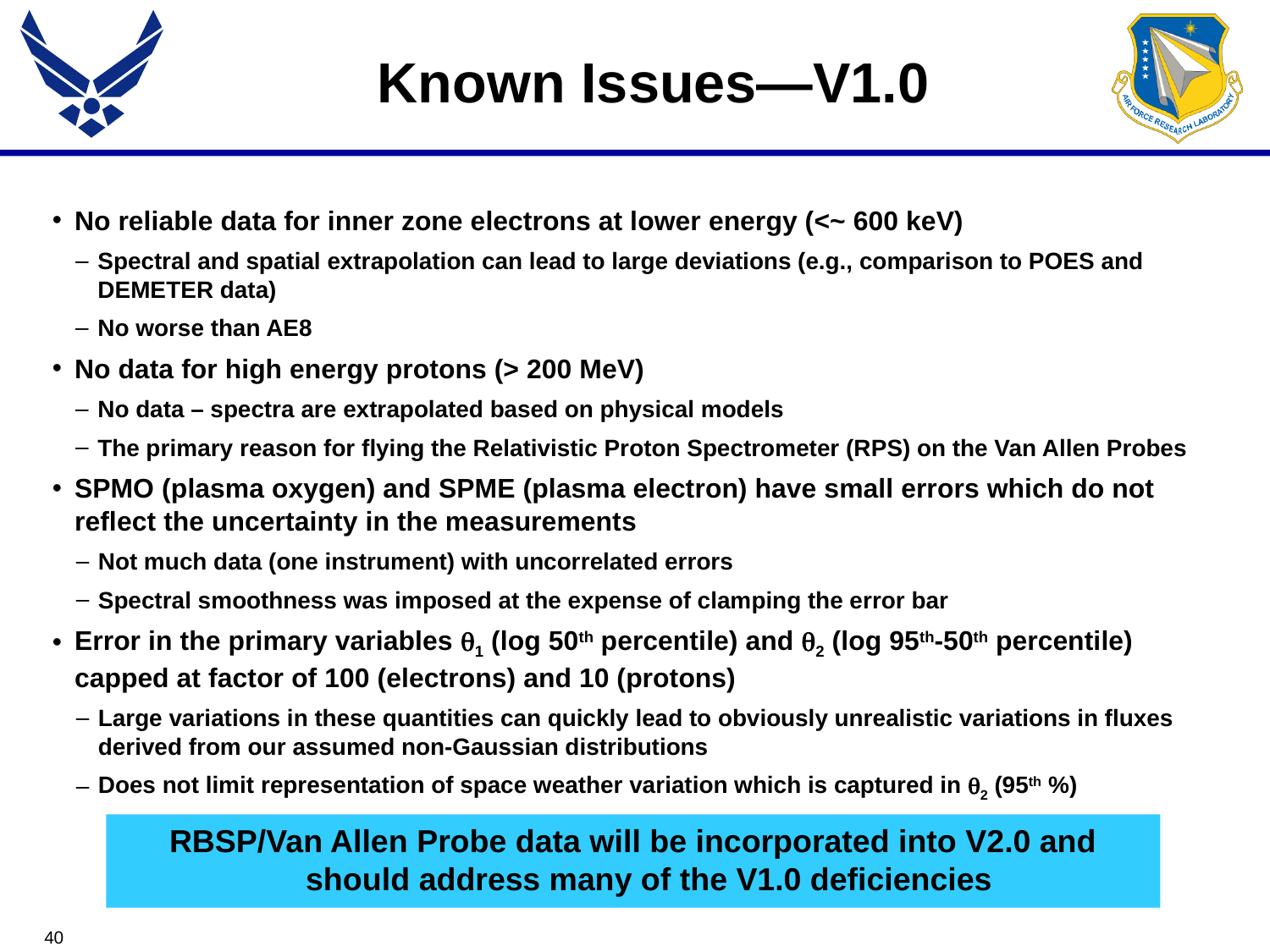

# Known Issues—V1.0
No reliable data for inner zone electrons at lower energy (<~ 600 keV)
Spectral and spatial extrapolation can lead to large deviations (e.g., comparison to POES and DEMETER data)
No worse than AE8
No data for high energy protons (> 200 MeV)
No data – spectra are extrapolated based on physical models
The primary reason for flying the Relativistic Proton Spectrometer (RPS) on the Van Allen Probes
SPMO (plasma oxygen) and SPME (plasma electron) have small errors which do not reflect the uncertainty in the measurements
Not much data (one instrument) with uncorrelated errors
Spectral smoothness was imposed at the expense of clamping the error bar
Error in the primary variables θ1 (log 50th percentile) and θ2 (log 95th-50th percentile) capped at factor of 100 (electrons) and 10 (protons)
Large variations in these quantities can quickly lead to obviously unrealistic variations in fluxes derived from our assumed non-Gaussian distributions
Does not limit representation of space weather variation which is captured in θ2 (95th %)

RBSP/Van Allen Probe data will be incorporated into V2.0 and should address many of the V1.0 deficiencies